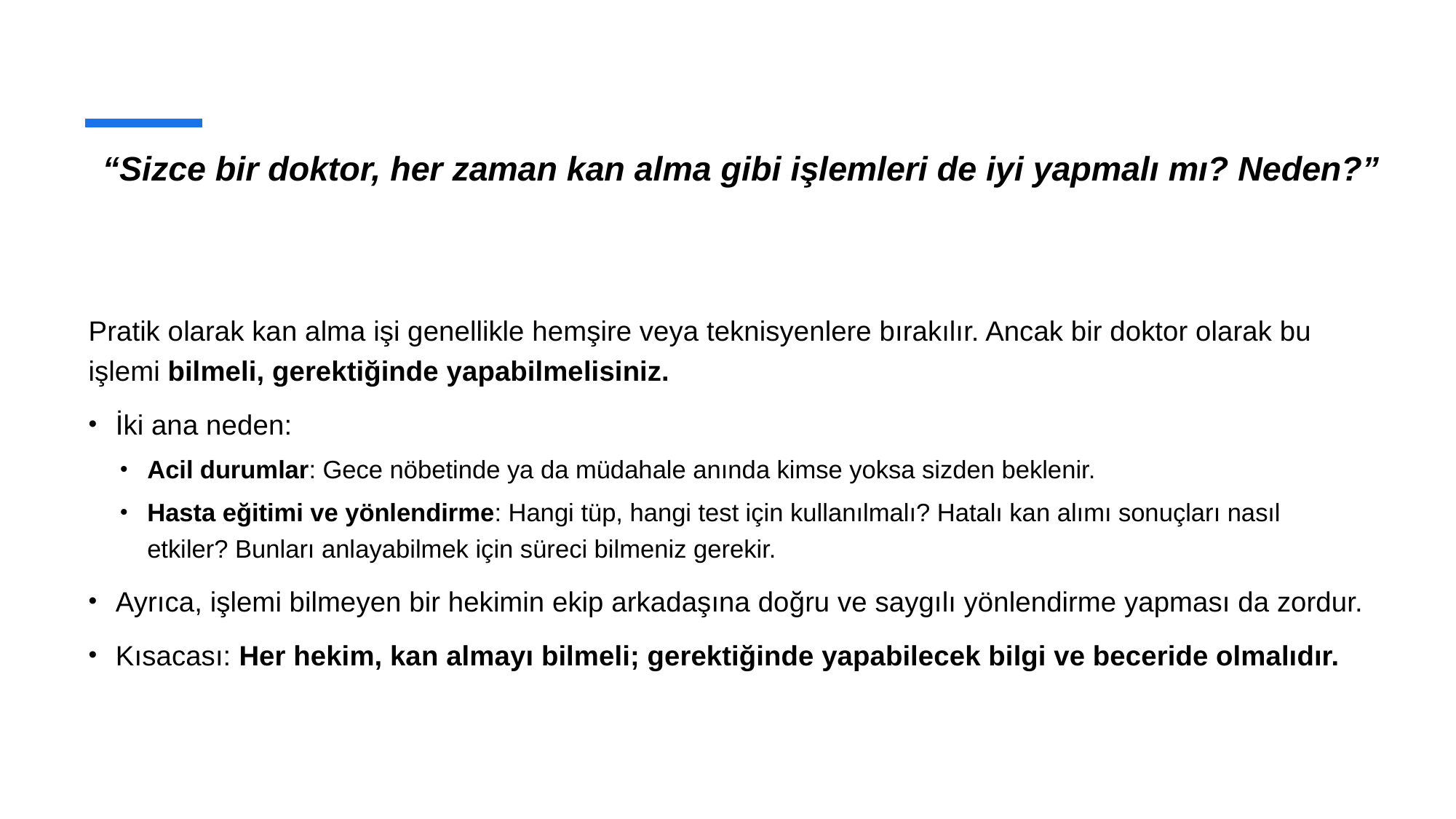

# “Sizce bir doktor, her zaman kan alma gibi işlemleri de iyi yapmalı mı? Neden?”
Pratik olarak kan alma işi genellikle hemşire veya teknisyenlere bırakılır. Ancak bir doktor olarak bu işlemi bilmeli, gerektiğinde yapabilmelisiniz.
İki ana neden:
Acil durumlar: Gece nöbetinde ya da müdahale anında kimse yoksa sizden beklenir.
Hasta eğitimi ve yönlendirme: Hangi tüp, hangi test için kullanılmalı? Hatalı kan alımı sonuçları nasıl etkiler? Bunları anlayabilmek için süreci bilmeniz gerekir.
Ayrıca, işlemi bilmeyen bir hekimin ekip arkadaşına doğru ve saygılı yönlendirme yapması da zordur.
Kısacası: Her hekim, kan almayı bilmeli; gerektiğinde yapabilecek bilgi ve beceride olmalıdır.